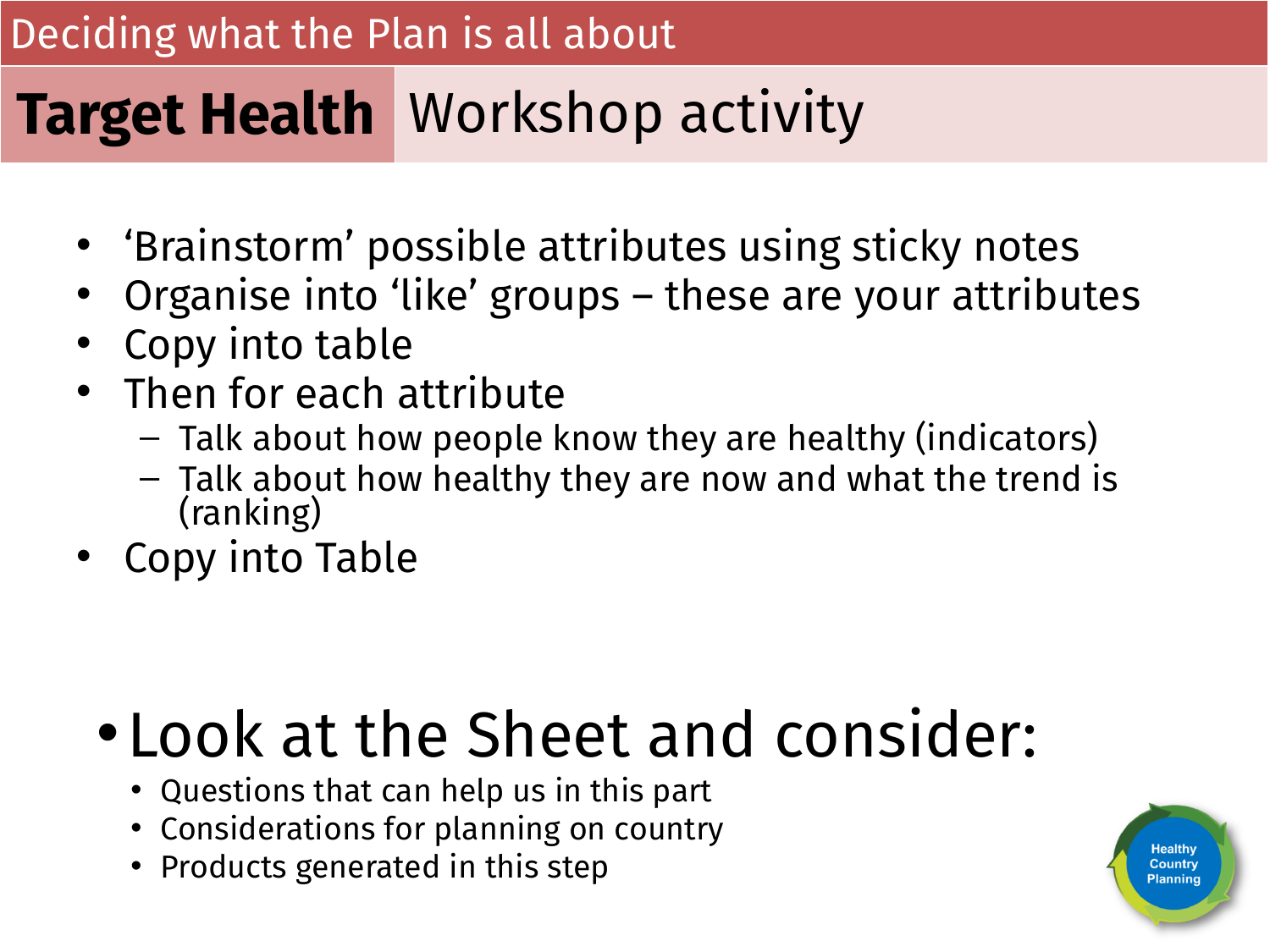

Deciding what the Plan is all about
Target Health
Workshop activity
‘Brainstorm’ possible attributes using sticky notes
Organise into ‘like’ groups – these are your attributes
Copy into table
Then for each attribute
Talk about how people know they are healthy (indicators)
Talk about how healthy they are now and what the trend is (ranking)
Copy into Table

Look at the Sheet and consider:
Questions that can help us in this part
Considerations for planning on country
Products generated in this step